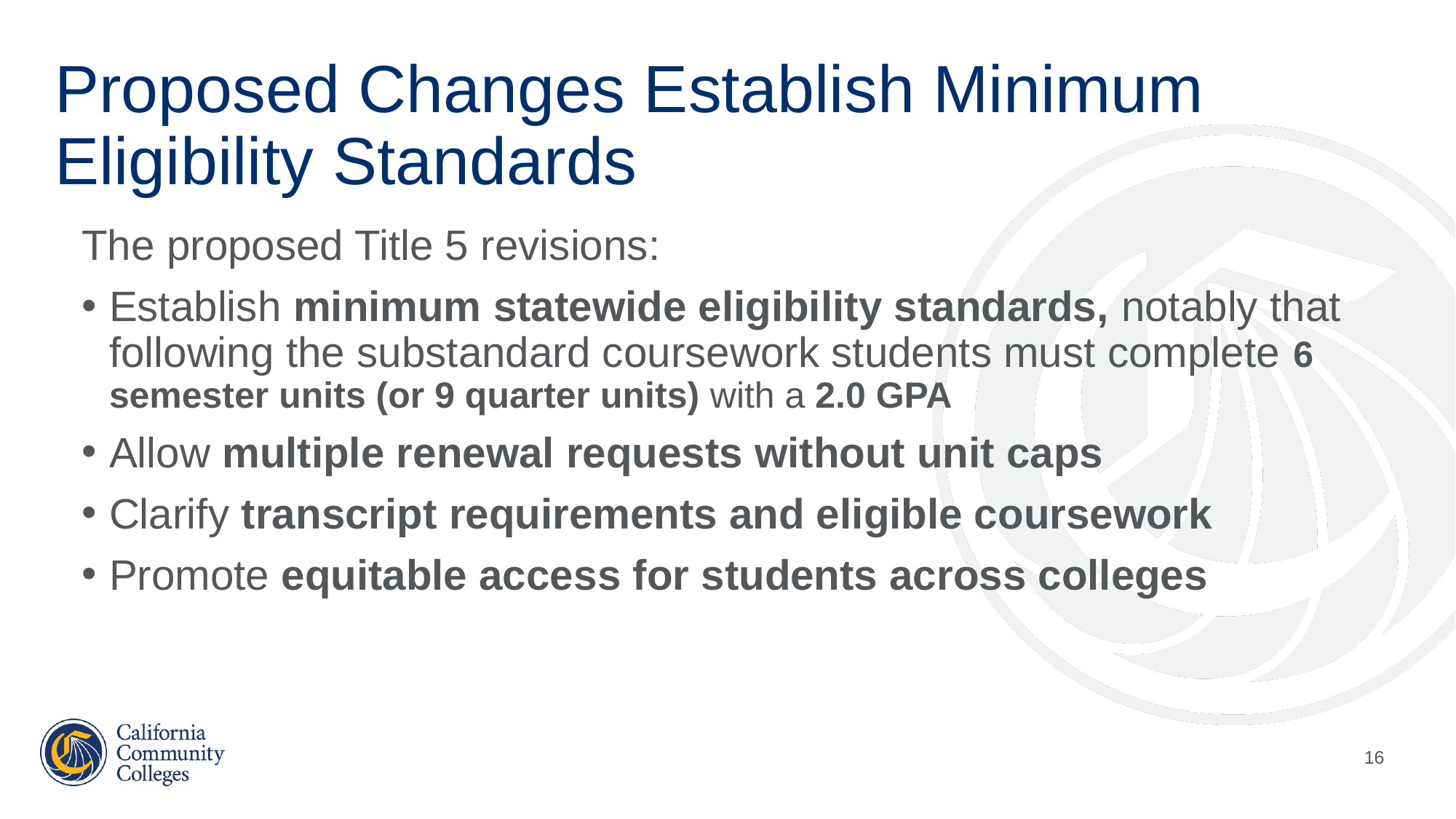

# Proposed Changes Establish Minimum Eligibility Standards
The proposed Title 5 revisions:
Establish minimum statewide eligibility standards, notably that following the substandard coursework students must complete 6 semester units (or 9 quarter units) with a 2.0 GPA
Allow multiple renewal requests without unit caps
Clarify transcript requirements and eligible coursework
Promote equitable access for students across colleges
16